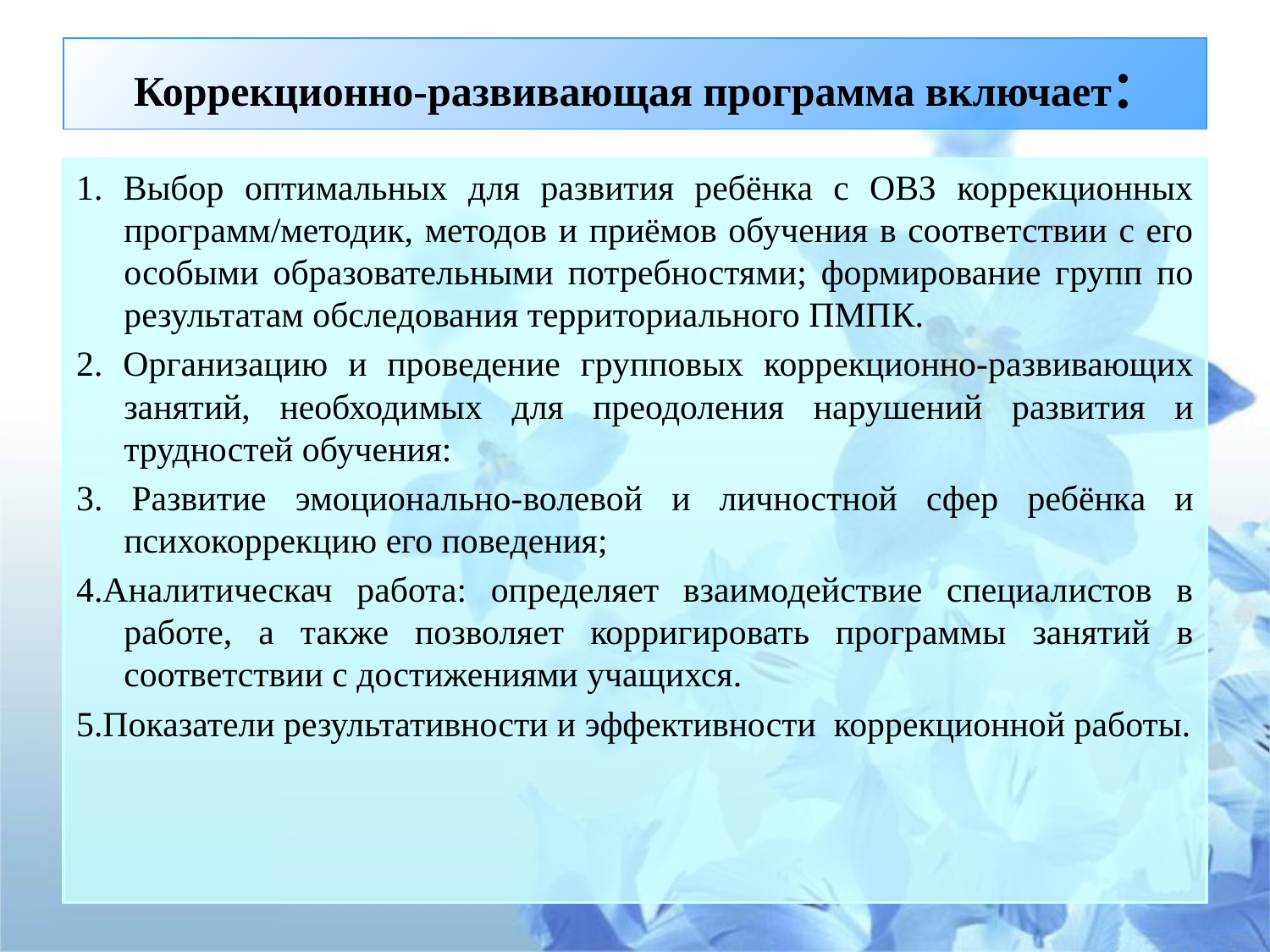

# Коррекционно-развивающая программа включает:
1. Выбор оптимальных для развития ребёнка с ОВЗ коррекционных программ/методик, методов и приёмов обучения в соответствии с его особыми образовательными потребностями; формирование групп по результатам обследования территориального ПМПК.
2. Организацию и проведение групповых коррекционно-развивающих занятий, необходимых для преодоления нарушений развития и трудностей обучения:
3. Развитие эмоционально-волевой и личностной сфер ребёнка и психокоррекцию его поведения;
4.Аналитическач работа: определяет взаимодействие специалистов в работе, а также позволяет корригировать программы занятий в соответствии с достижениями учащихся.
5.Показатели результативности и эффективности  коррекционной работы.